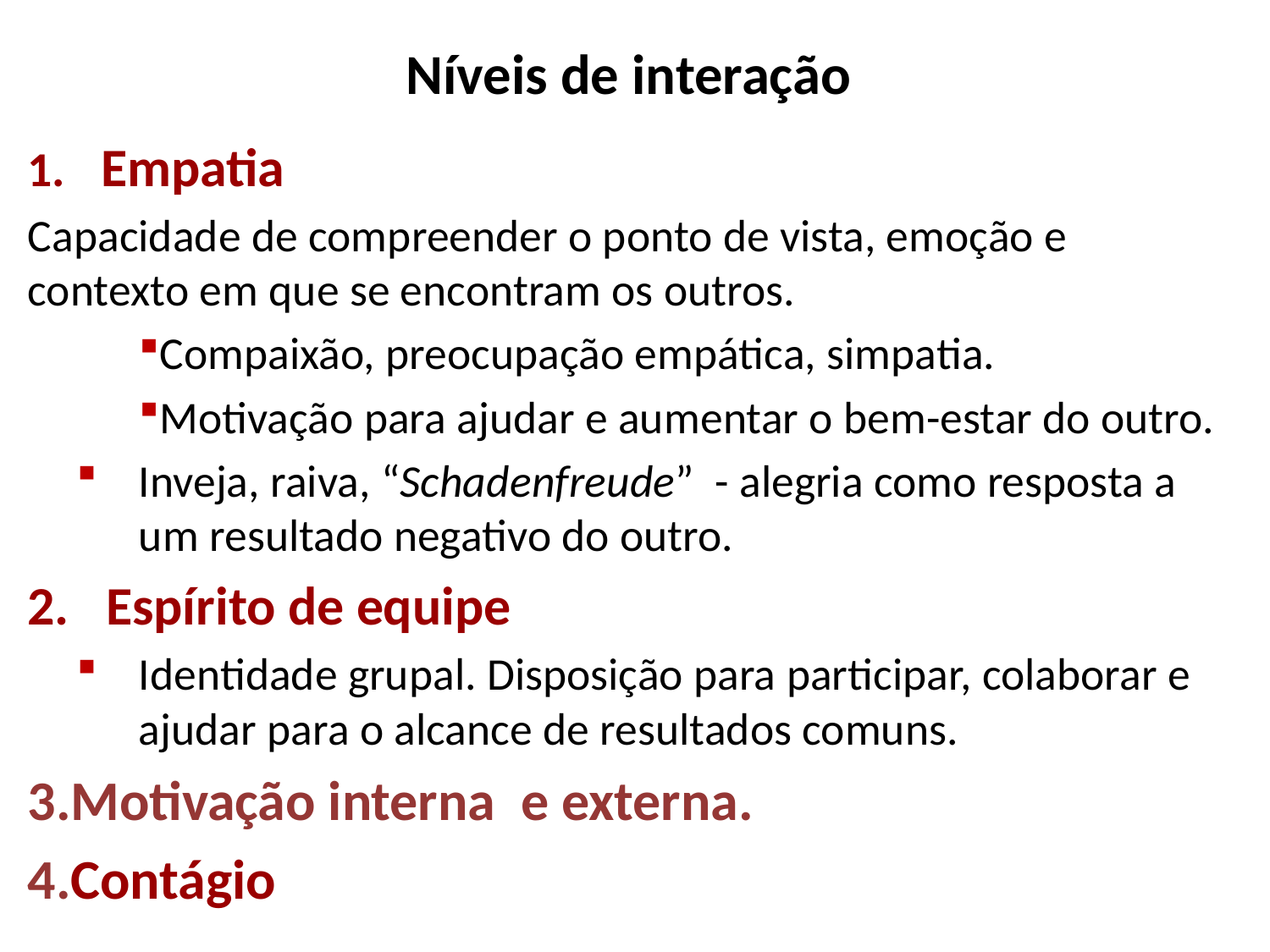

# Níveis de interação
 Empatia
Capacidade de compreender o ponto de vista, emoção e contexto em que se encontram os outros.
Compaixão, preocupação empática, simpatia.
Motivação para ajudar e aumentar o bem-estar do outro.
Inveja, raiva, “Schadenfreude”  - alegria como resposta a um resultado negativo do outro.
2.   Espírito de equipe
Identidade grupal. Disposição para participar, colaborar e ajudar para o alcance de resultados comuns.
Motivação interna  e externa.
Contágio